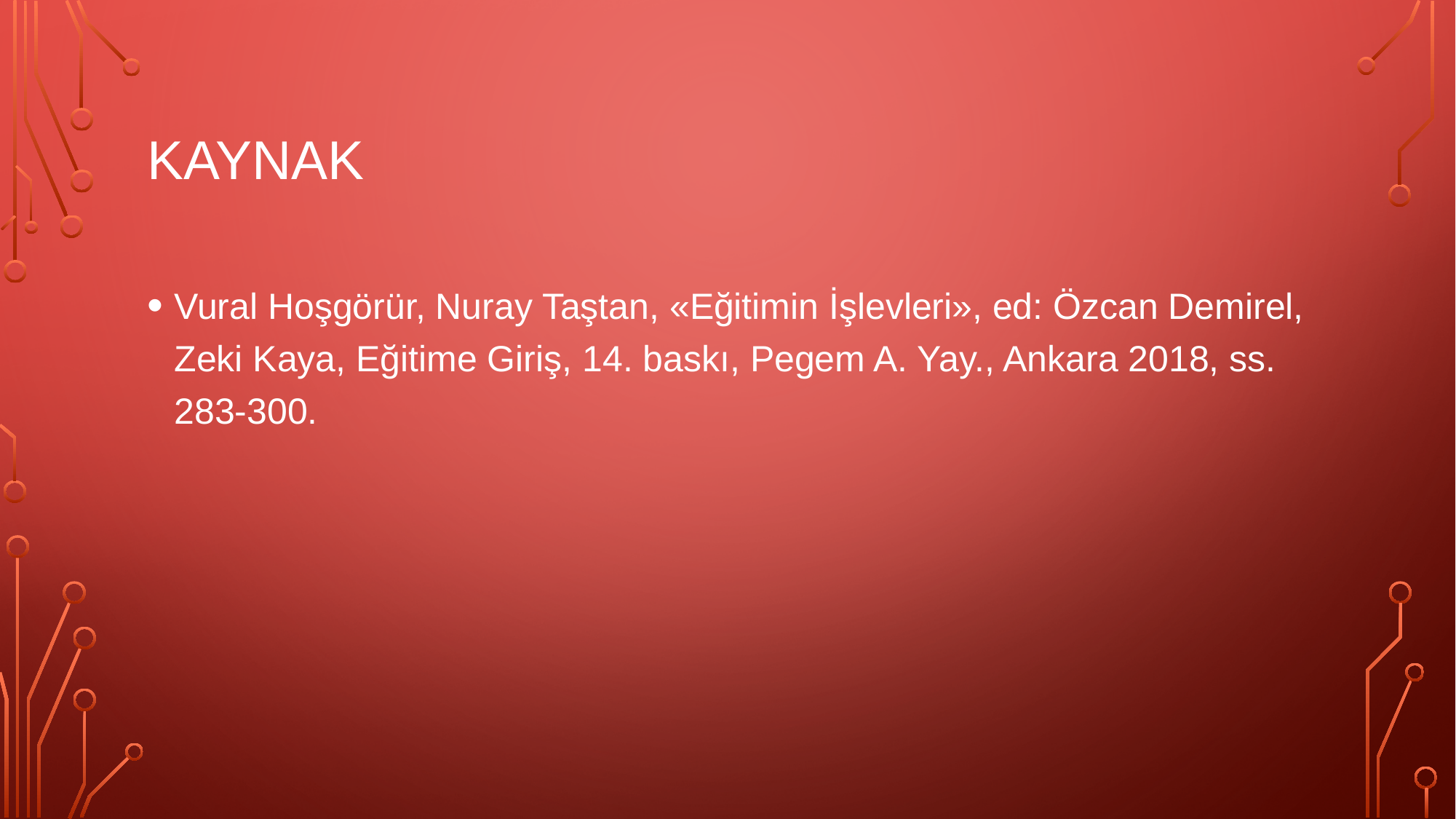

# kaynak
Vural Hoşgörür, Nuray Taştan, «Eğitimin İşlevleri», ed: Özcan Demirel, Zeki Kaya, Eğitime Giriş, 14. baskı, Pegem A. Yay., Ankara 2018, ss. 283-300.